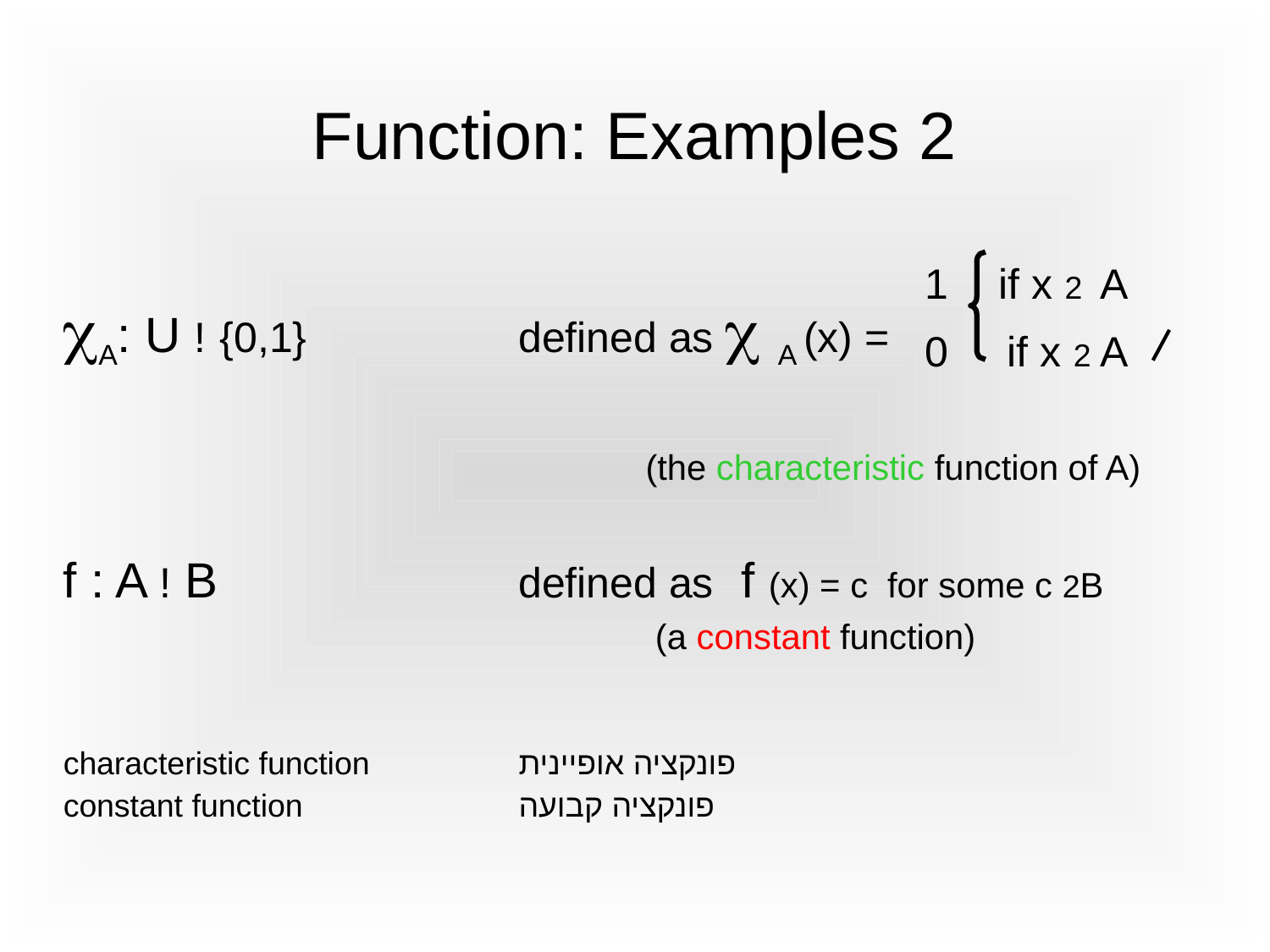

# Function: Examples 2
if x 2  A

0     if x 2 A

χA: U ! {0,1} 		defined as χ A (x) =

					(the characteristic function of A)

f : A ! B			defined as   f (x) = c  for some c 2B
					 (a constant function)

characteristic function		פונקציה אופיינית
constant function		פונקציה קבועה